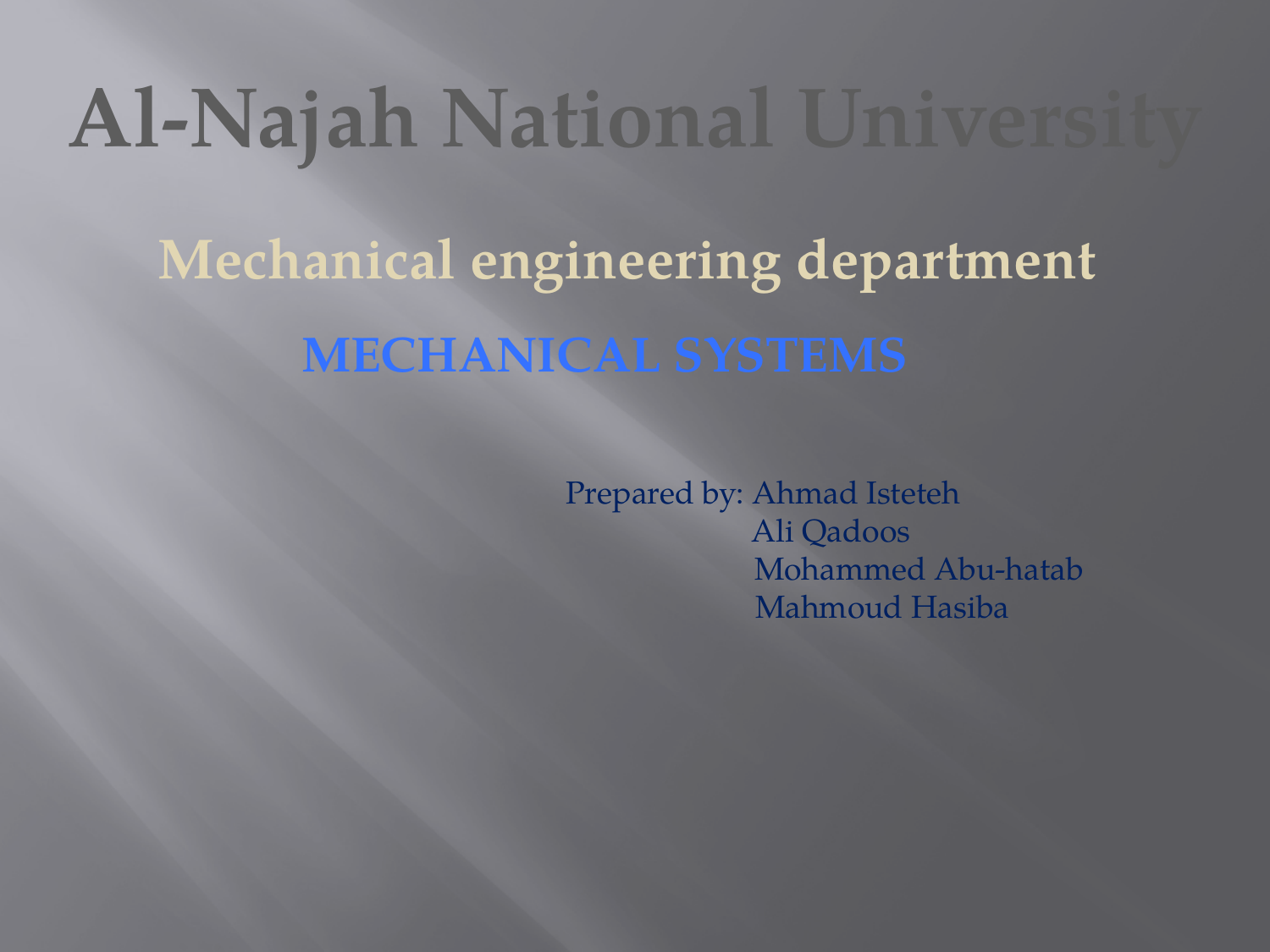

Al-Najah National University
Mechanical engineering department
Mechanical systems
                Prepared by: Ahmad Isteteh
                      Ali Qadoos
 Mohammed Abu-hatab
          Mahmoud Hasiba